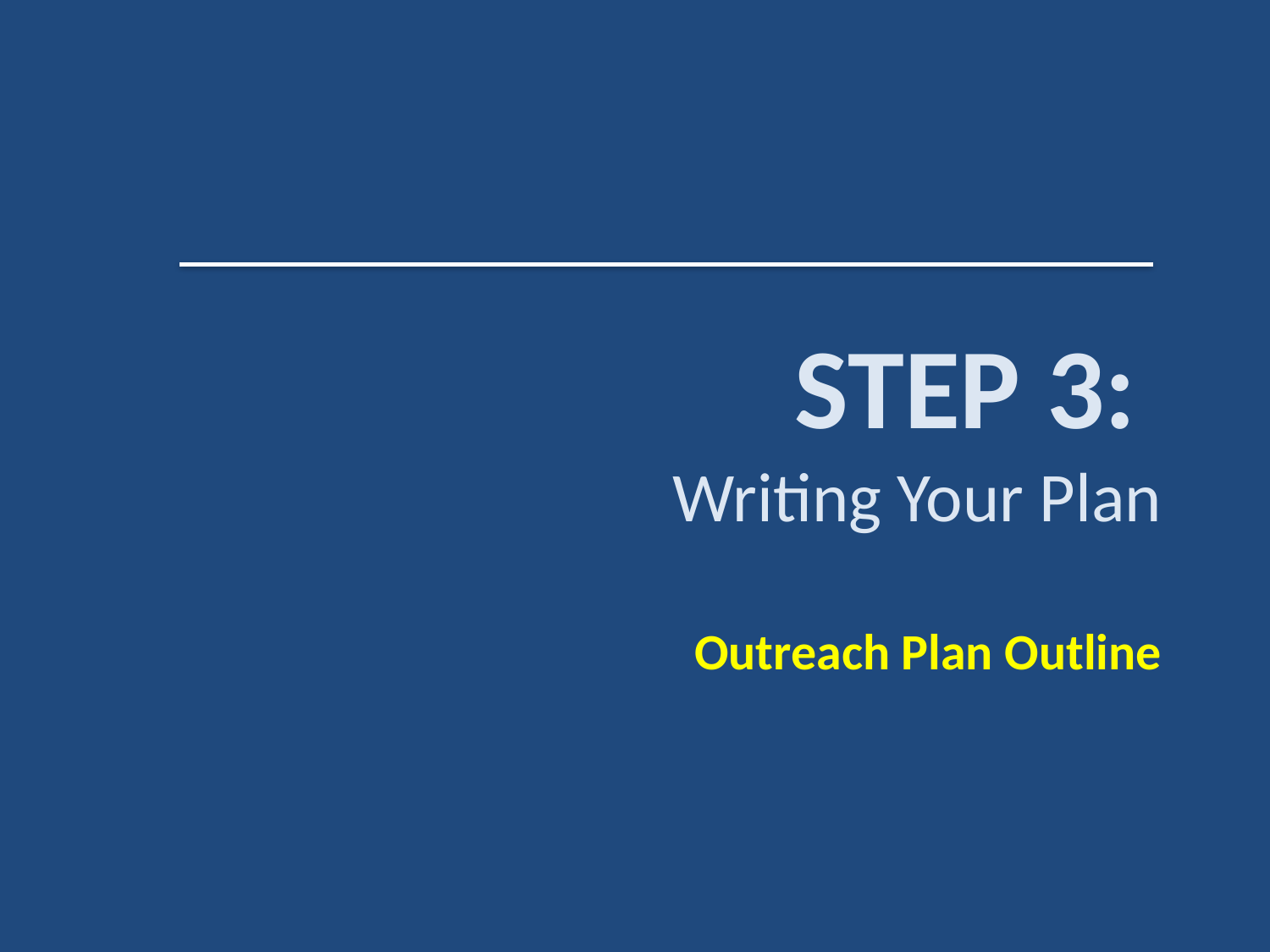

# STEP 3: Writing Your Plan Outreach Plan Outline